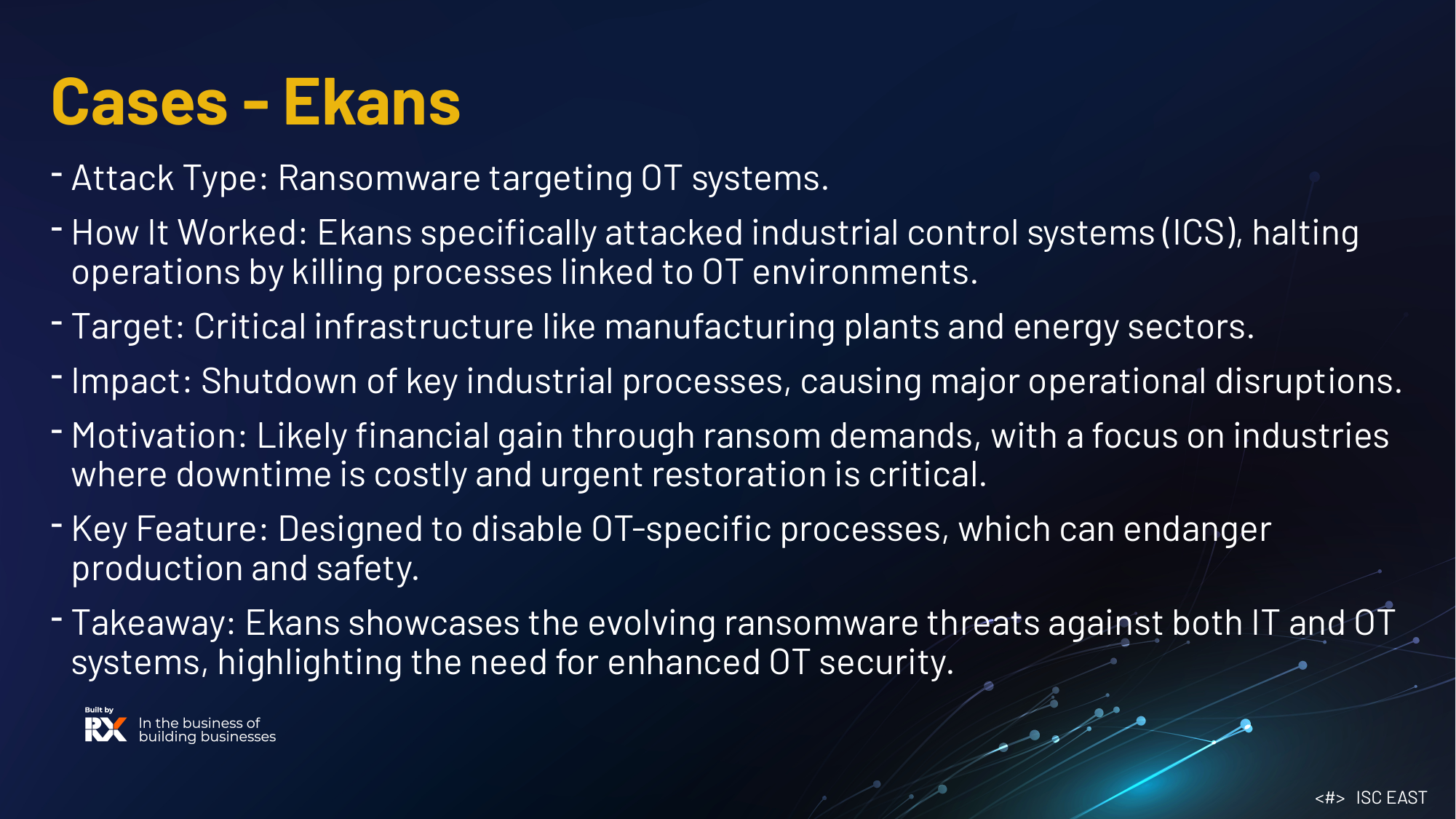

Cases - Ekans
Attack Type: Ransomware targeting OT systems.
How It Worked: Ekans specifically attacked industrial control systems (ICS), halting operations by killing processes linked to OT environments.
Target: Critical infrastructure like manufacturing plants and energy sectors.
Impact: Shutdown of key industrial processes, causing major operational disruptions.
Motivation: Likely financial gain through ransom demands, with a focus on industries where downtime is costly and urgent restoration is critical.
Key Feature: Designed to disable OT-specific processes, which can endanger production and safety.
Takeaway: Ekans showcases the evolving ransomware threats against both IT and OT systems, highlighting the need for enhanced OT security.
<#>   ISC EAST